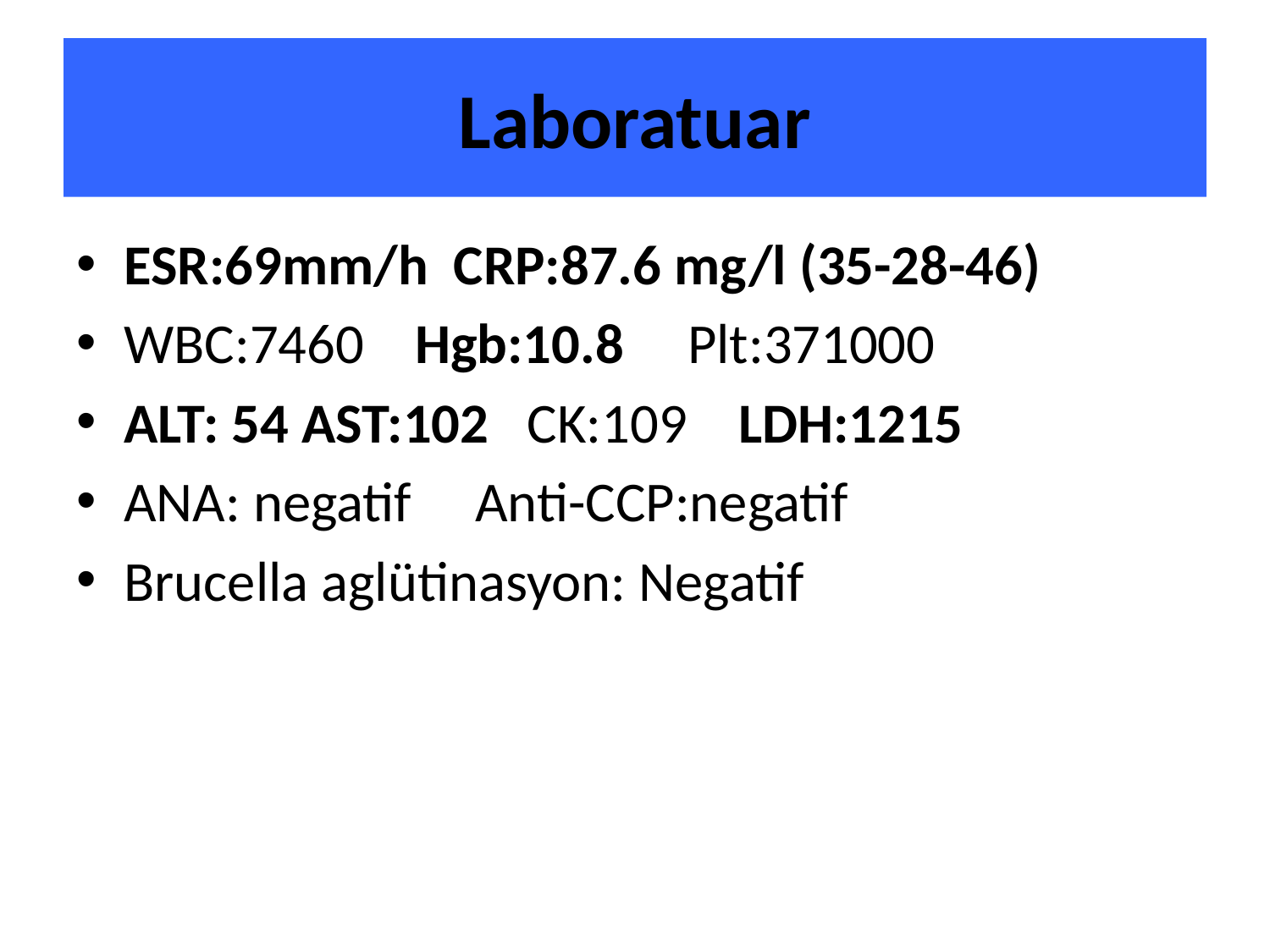

# Laboratuar
ESR:69mm/h  CRP:87.6 mg/l (35-28-46)
WBC:7460    Hgb:10.8     Plt:371000
ALT: 54 AST:102   CK:109    LDH:1215
ANA: negatif     Anti-CCP:negatif
Brucella aglütinasyon: Negatif